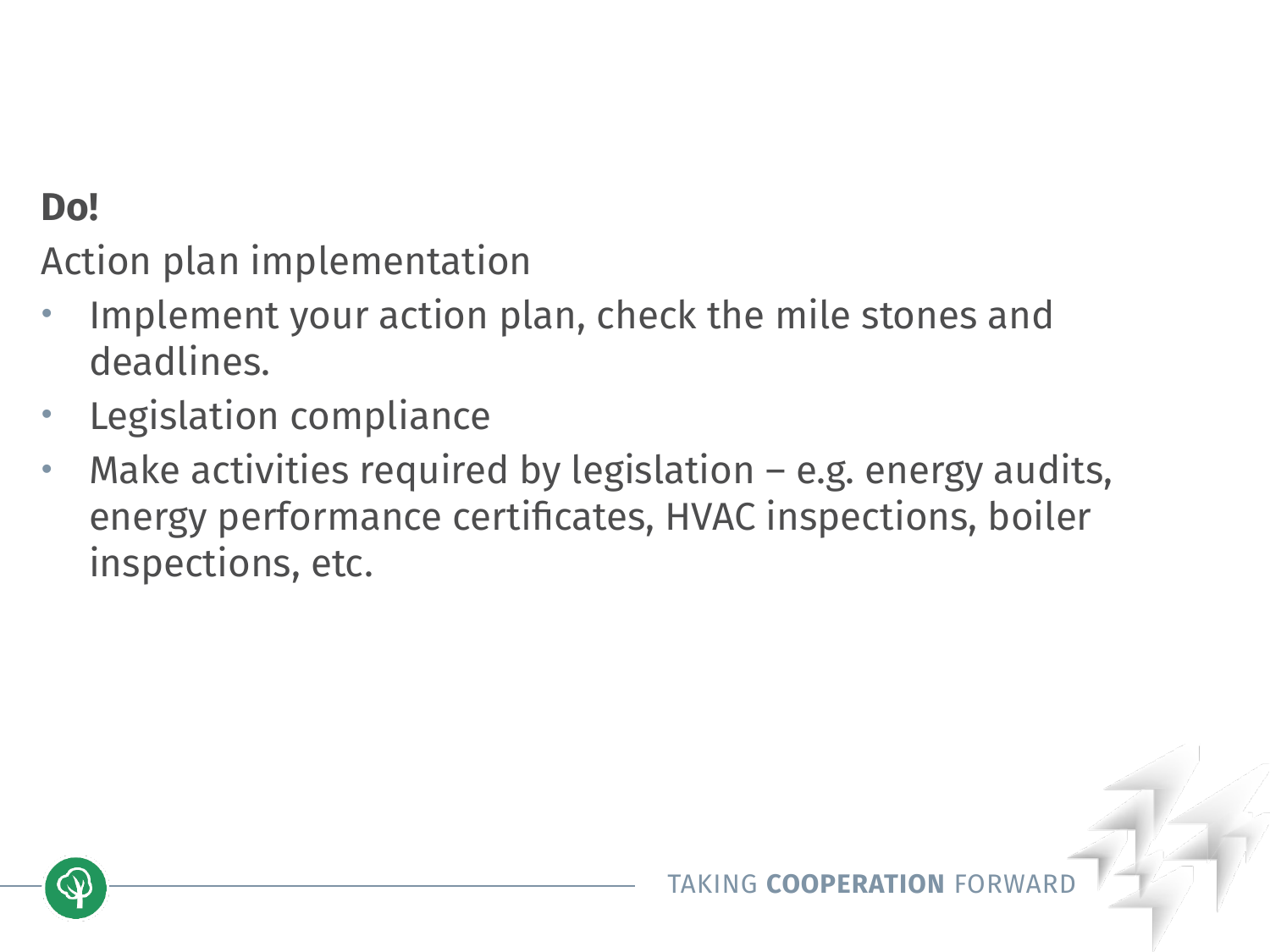

Do!
Action plan implementation
Implement your action plan, check the mile stones and deadlines.
Legislation compliance
Make activities required by legislation – e.g. energy audits, energy performance certificates, HVAC inspections, boiler inspections, etc.